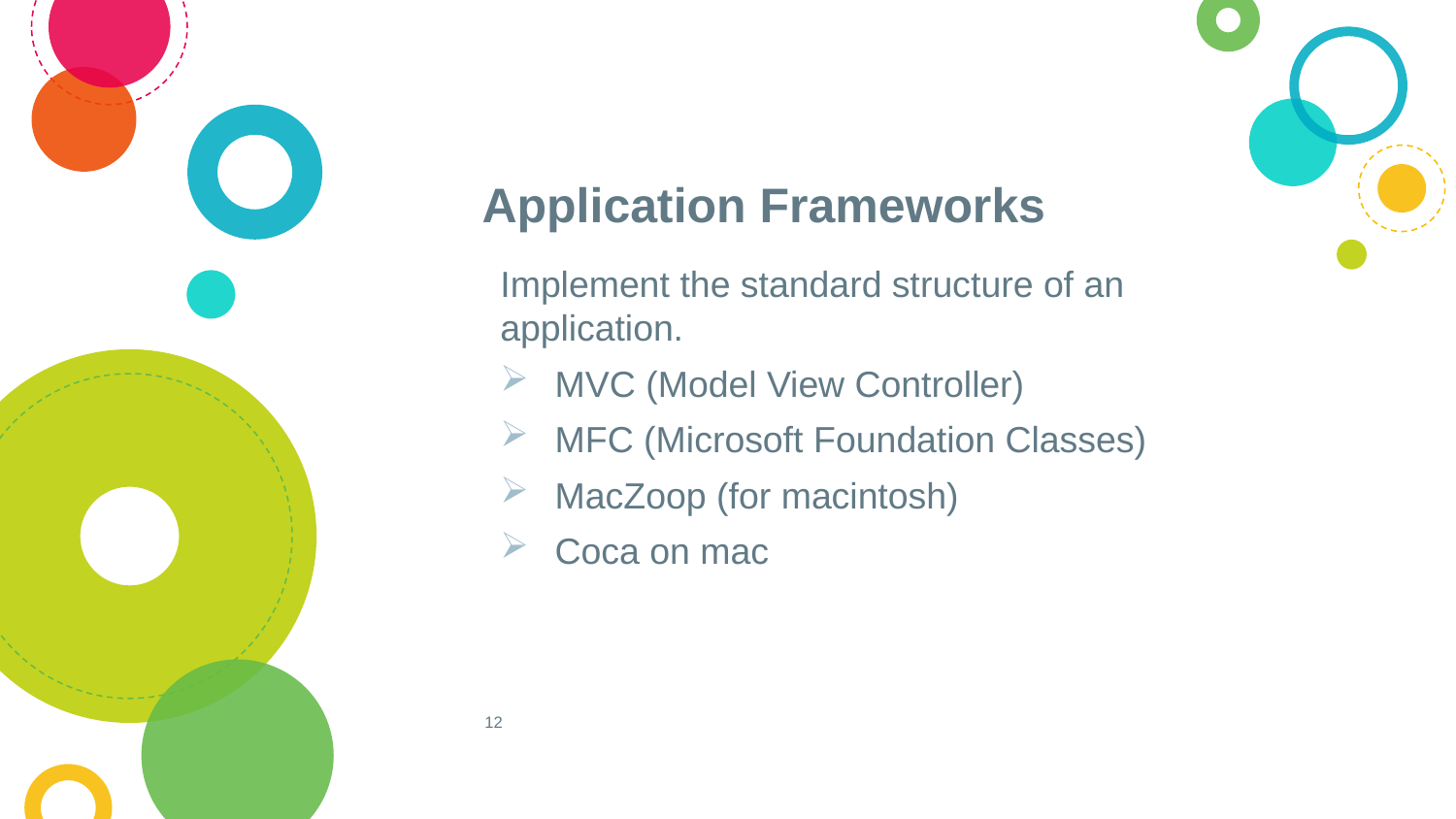

# Application Frameworks
Implement the standard structure of an application.
MVC (Model View Controller)
MFC (Microsoft Foundation Classes)
MacZoop (for macintosh)
Coca on mac

12